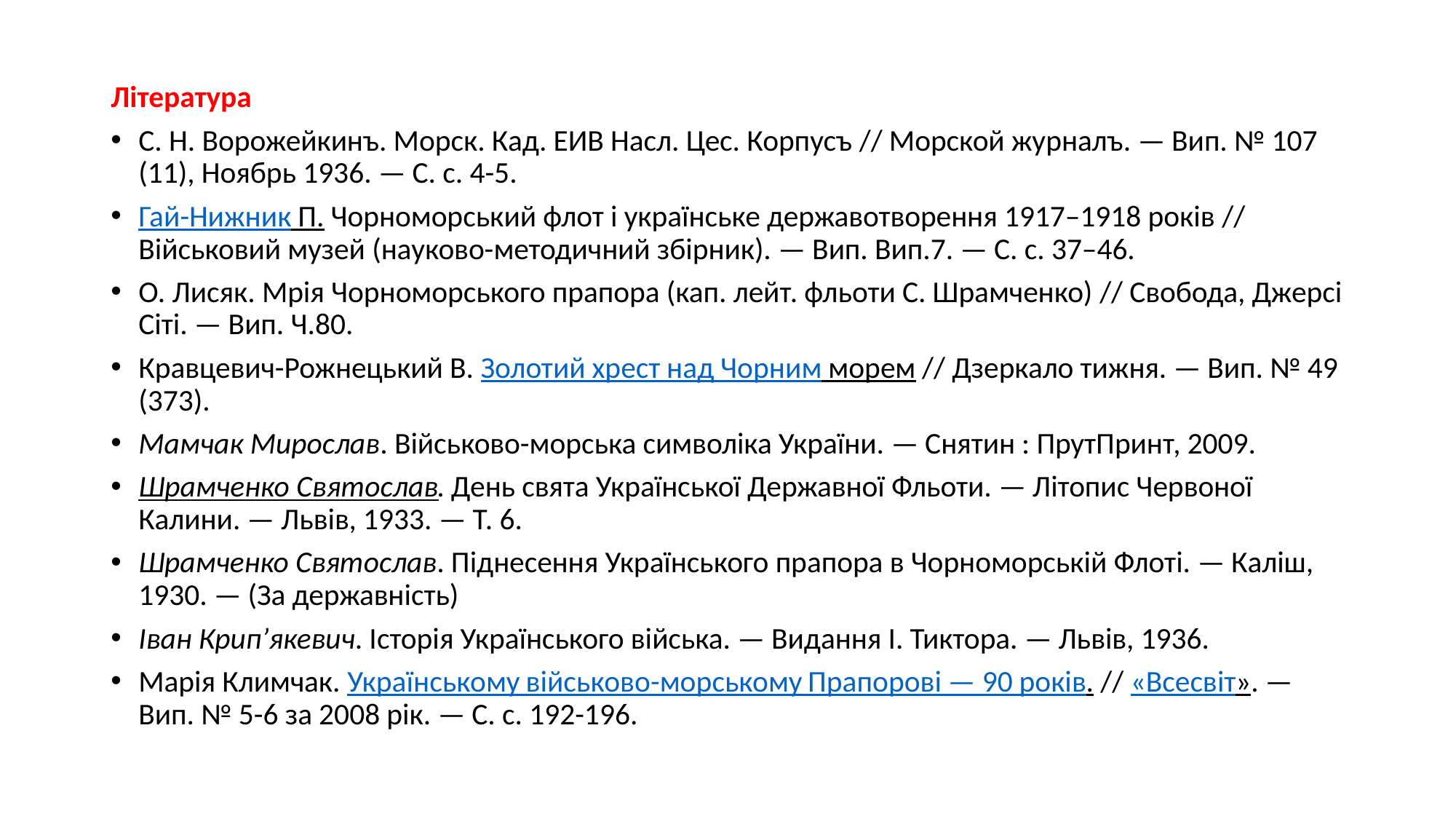

Література
С. Н. Ворожейкинъ. Морск. Кад. ЕИВ Насл. Цес. Корпусъ // Морской журналъ. — Вип. № 107 (11), Ноябрь 1936. — С. с. 4-5.
Гай-Нижник П. Чорноморський флот і українське державотворення 1917–1918 років // Військовий музей (науково-методичний збірник). — Вип. Вип.7. — С. с. 37–46.
О. Лисяк. Мрія Чорноморського прапора (кап. лейт. фльоти С. Шрамченко) // Свобода, Джерсі Сіті. — Вип. Ч.80.
Кравцевич-Рожнецький В. Золотий хрест над Чорним морем // Дзеркало тижня. — Вип. № 49 (373).
Мамчак Мирослав. Військово-морська символіка України. — Снятин : ПрутПринт, 2009.
Шрамченко Святослав. День свята Української Державної Фльоти. — Літопис Червоної Калини. — Львів, 1933. — Т. 6.
Шрамченко Святослав. Піднесення Українського прапора в Чорноморській Флоті. — Каліш, 1930. — (За державність)
Іван Крип’якевич. Історія Українського війська. — Видання І. Тиктора. — Львів, 1936.
Марія Климчак. Українському військово-морському Прапорові — 90 років. // «Всесвіт». — Вип. № 5-6 за 2008 рік. — С. с. 192-196.